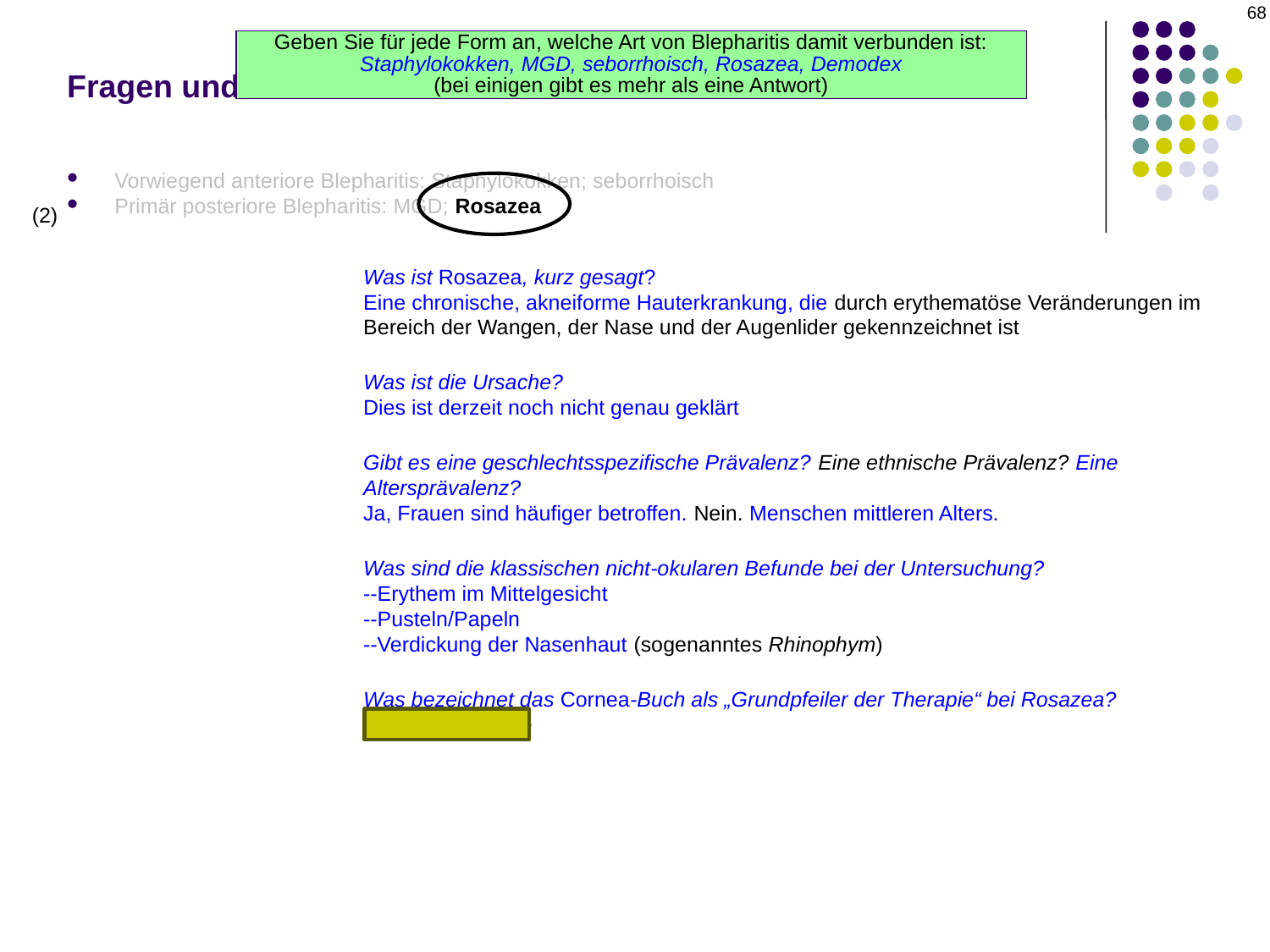

68
# Fragen und Antworten
Geben Sie für jede Form an, welche Art von Blepharitis damit verbunden ist:
Staphylokokken, MGD, seborrhoisch, Rosazea, Demodex
(bei einigen gibt es mehr als eine Antwort)
Vorwiegend anteriore Blepharitis: Staphylokokken; seborrhoisch
Primär posteriore Blepharitis: MGD; Rosazea

(2)
Was ist Rosazea, kurz gesagt?
Eine chronische, akneiforme Hauterkrankung, die durch erythematöse Veränderungen im Bereich der Wangen, der Nase und der Augenlider gekennzeichnet ist

Was ist die Ursache?
Dies ist derzeit noch nicht genau geklärt

Gibt es eine geschlechtsspezifische Prävalenz? Eine ethnische Prävalenz? Eine Altersprävalenz?
Ja, Frauen sind häufiger betroffen. Nein. Menschen mittleren Alters.

Was sind die klassischen nicht-okularen Befunde bei der Untersuchung?
--Erythem im Mittelgesicht
--Pusteln/Papeln
--Verdickung der Nasenhaut (sogenanntes Rhinophym)

Was bezeichnet das Cornea-Buch als „Grundpfeiler der Therapie“ bei Rosazea?
Orale Tetracycline